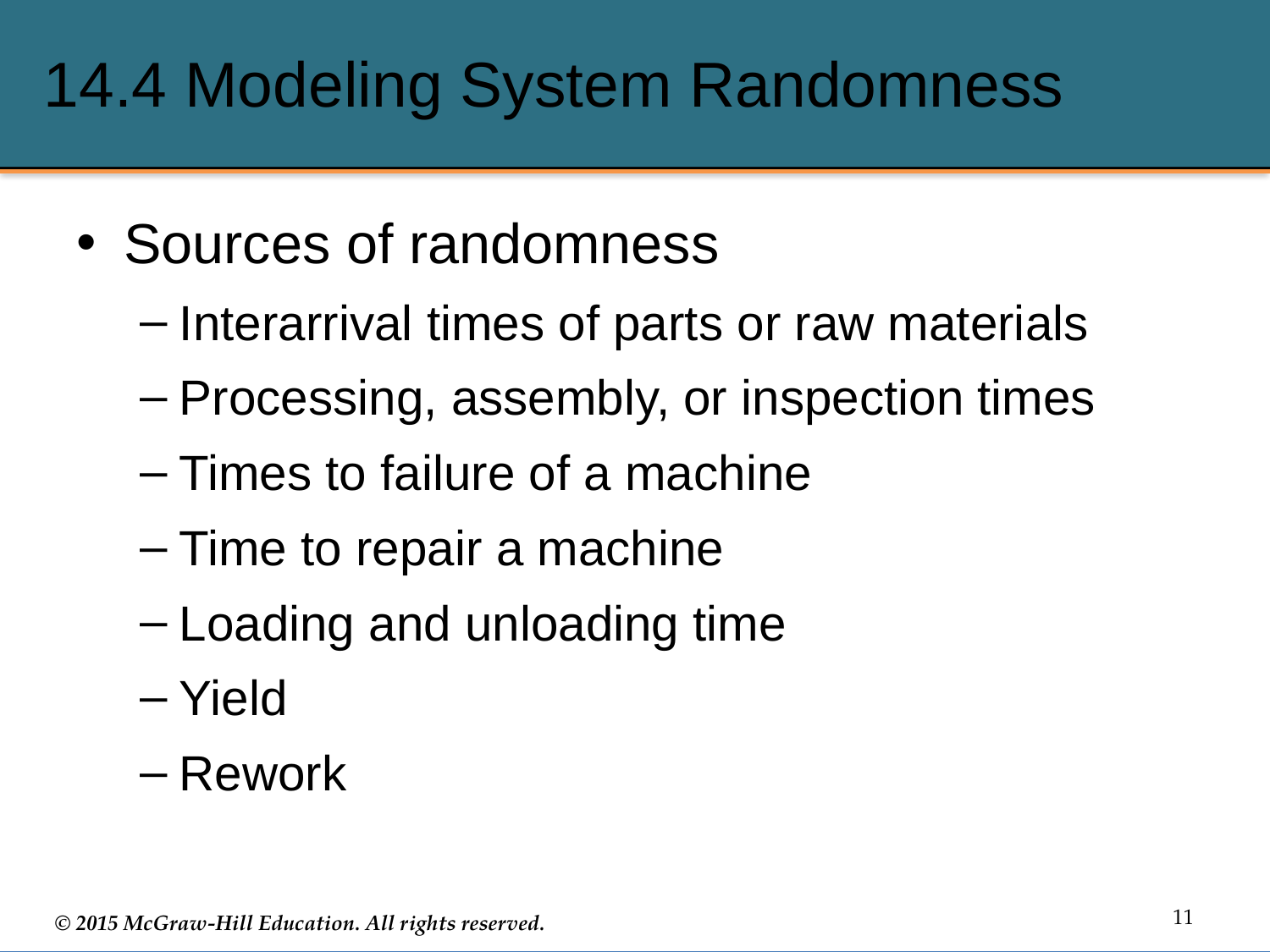

# 14.4 Modeling System Randomness
Sources of randomness
Interarrival times of parts or raw materials
Processing, assembly, or inspection times
Times to failure of a machine
Time to repair a machine
Loading and unloading time
Yield
Rework
11